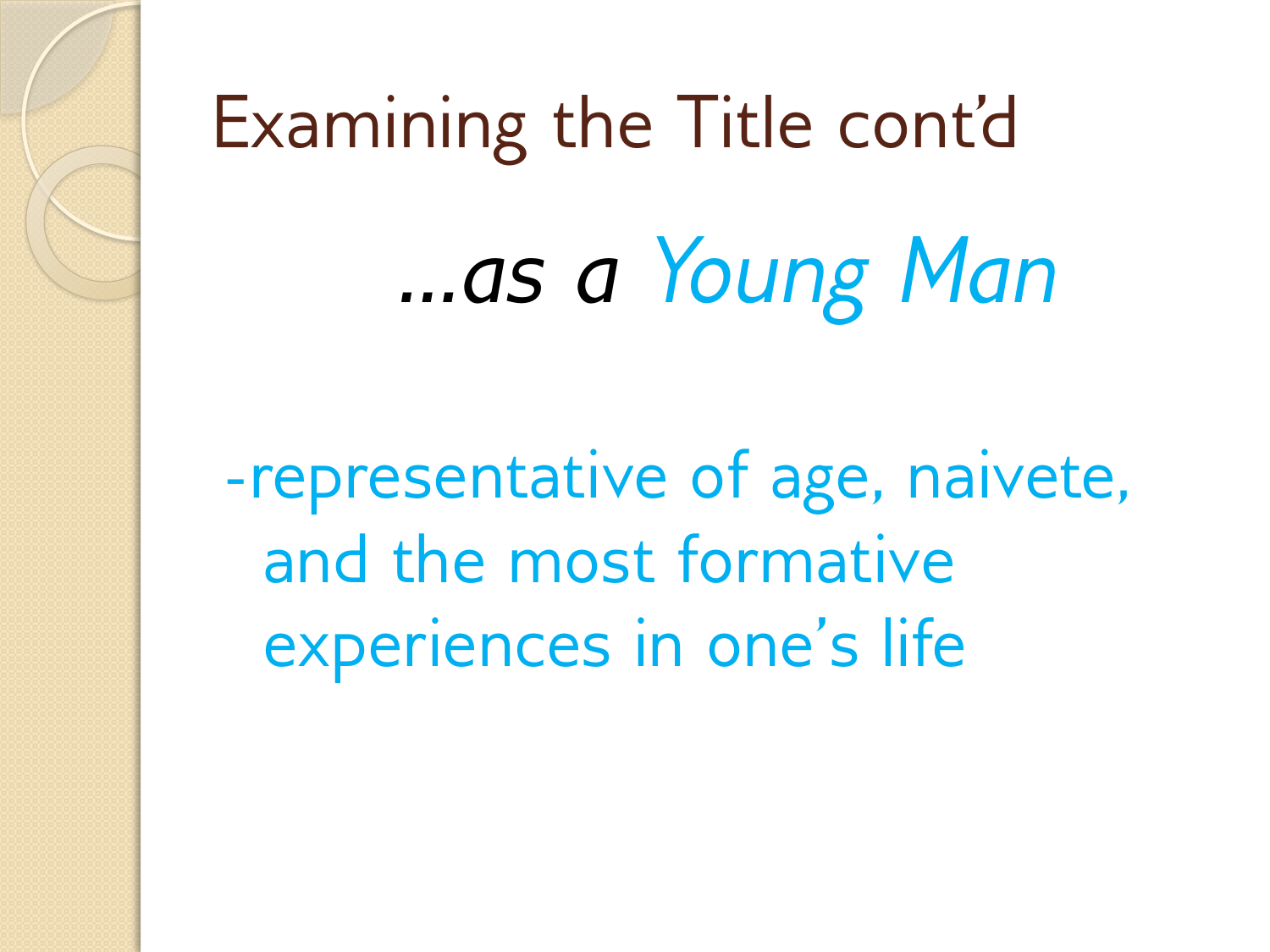

# Examining the Title cont’d
…as a Young Man

-representative of age, naivete, and the most formative experiences in one’s life